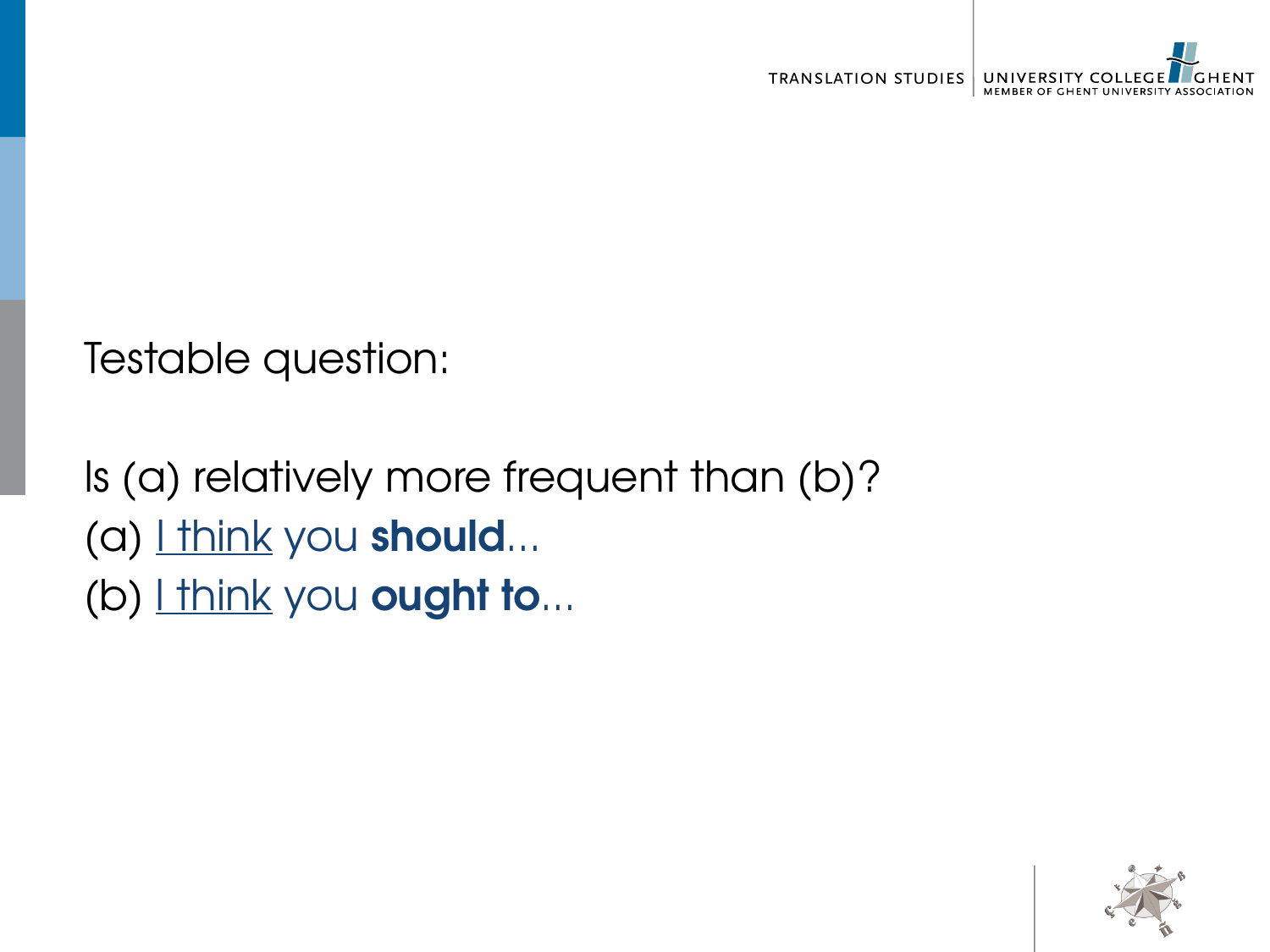

#
Testable question:

Is (a) relatively more frequent than (b)?
(a) I think you should...
(b) I think you ought to...